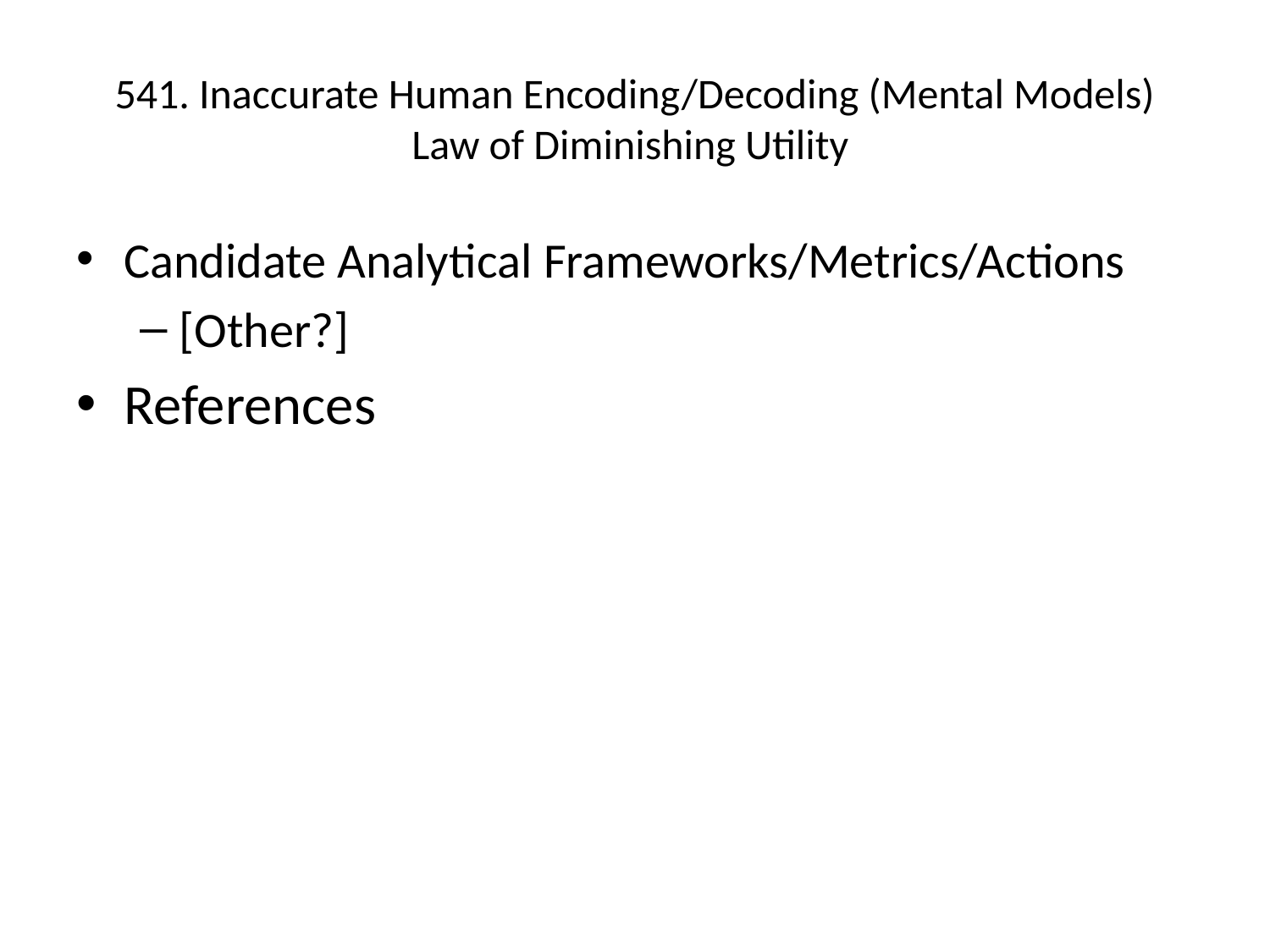

# 541. Inaccurate Human Encoding/Decoding (Mental Models) Law of Diminishing Utility
Candidate Analytical Frameworks/Metrics/Actions
[Other?]
References